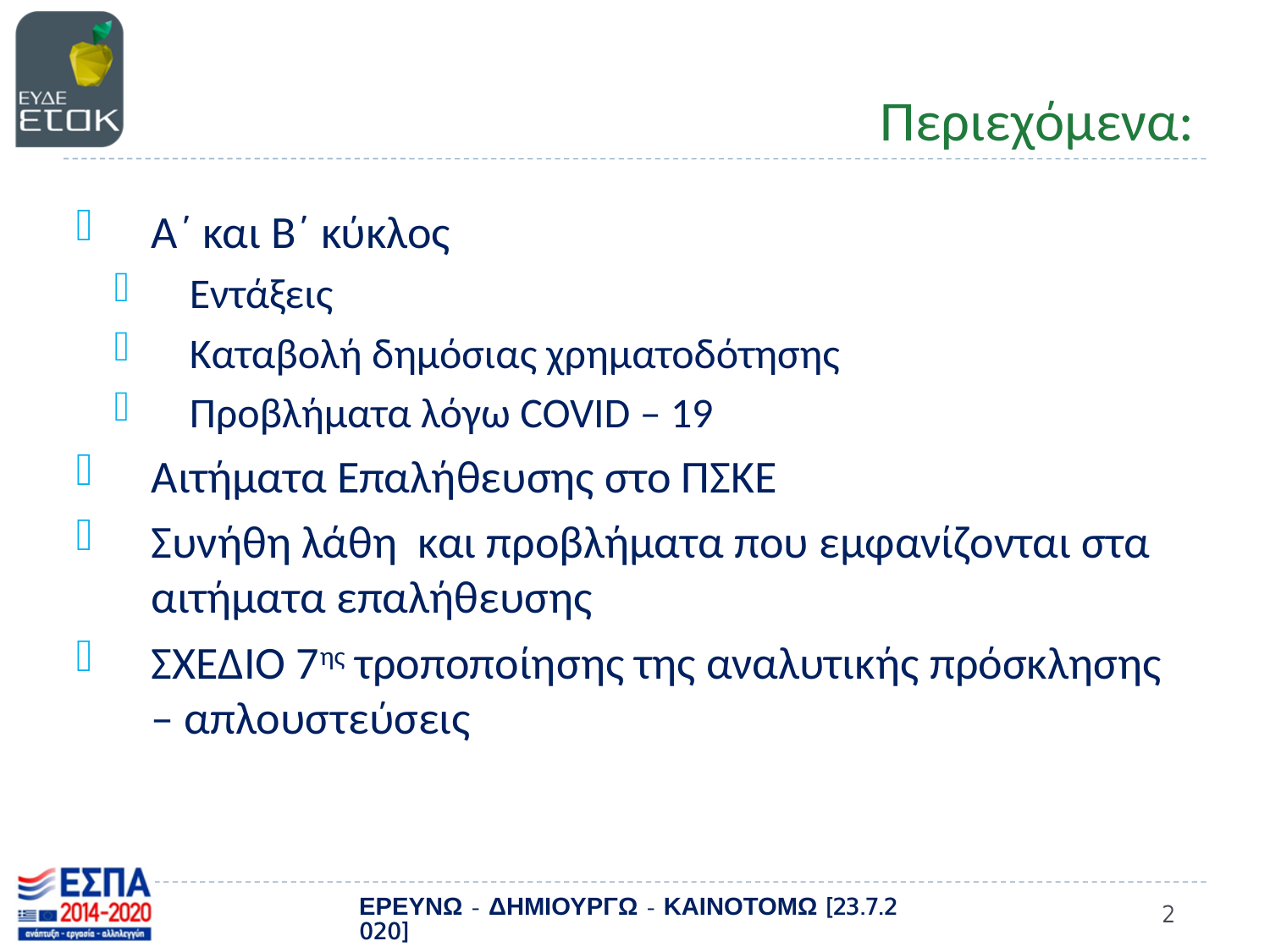

# Περιεχόμενα:
Α΄ και Β΄ κύκλος
Εντάξεις
Καταβολή δημόσιας χρηματοδότησης
Προβλήματα λόγω COVID – 19
Αιτήματα Επαλήθευσης στο ΠΣΚΕ
Συνήθη λάθη  και προβλήματα που εμφανίζονται στα αιτήματα επαλήθευσης
ΣΧΕΔΙΟ 7ης τροποποίησης της αναλυτικής πρόσκλησης – απλουστεύσεις
ΕΡΕΥΝΩ - ΔΗΜΙΟΥΡΓΩ - ΚΑΙΝΟΤΟΜΩ [23.7.2020]
2